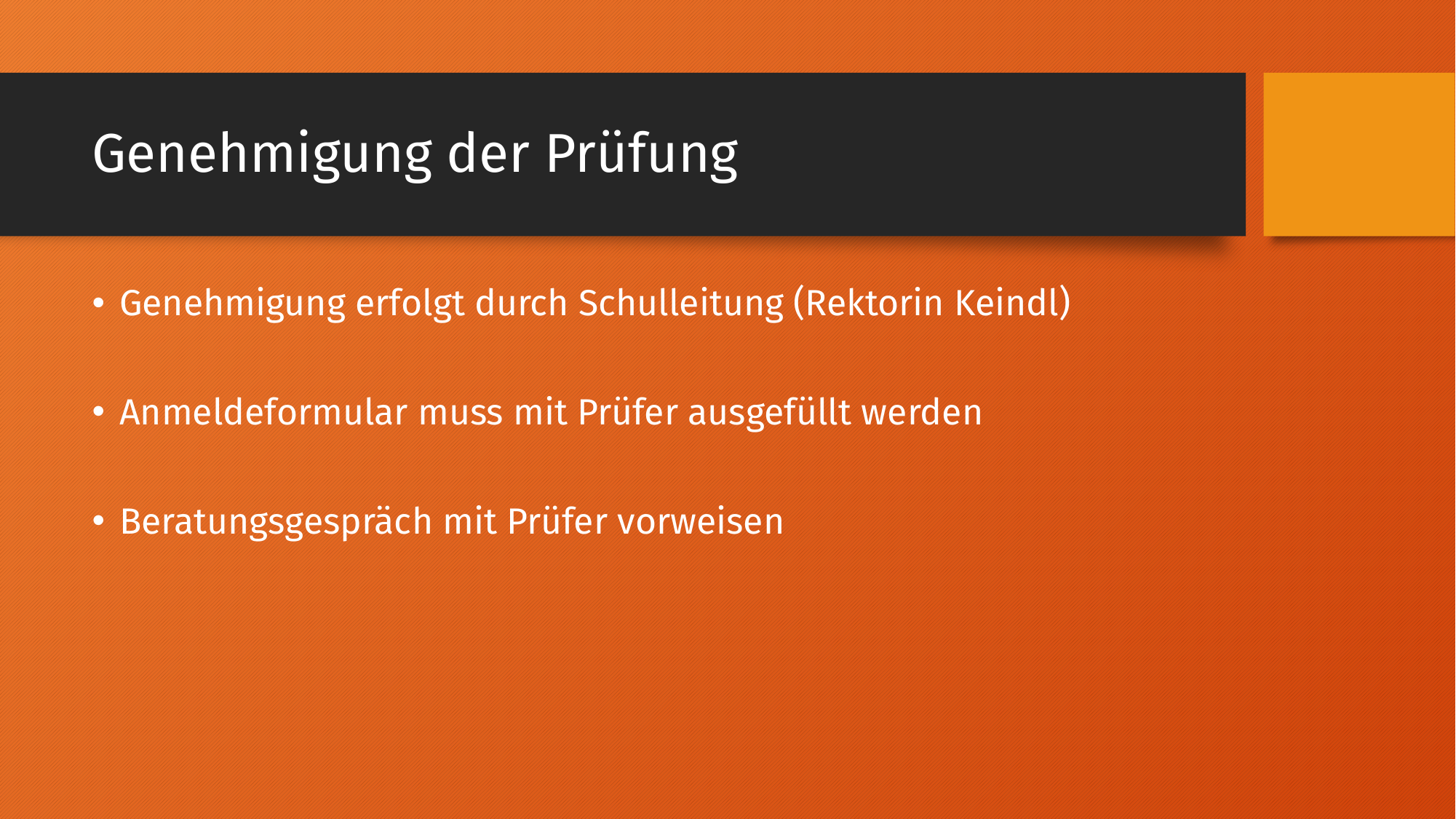

# Genehmigung der Prüfung
Genehmigung erfolgt durch Schulleitung (Rektorin Keindl)

Anmeldeformular muss mit Prüfer ausgefüllt werden

Beratungsgespräch mit Prüfer vorweisen